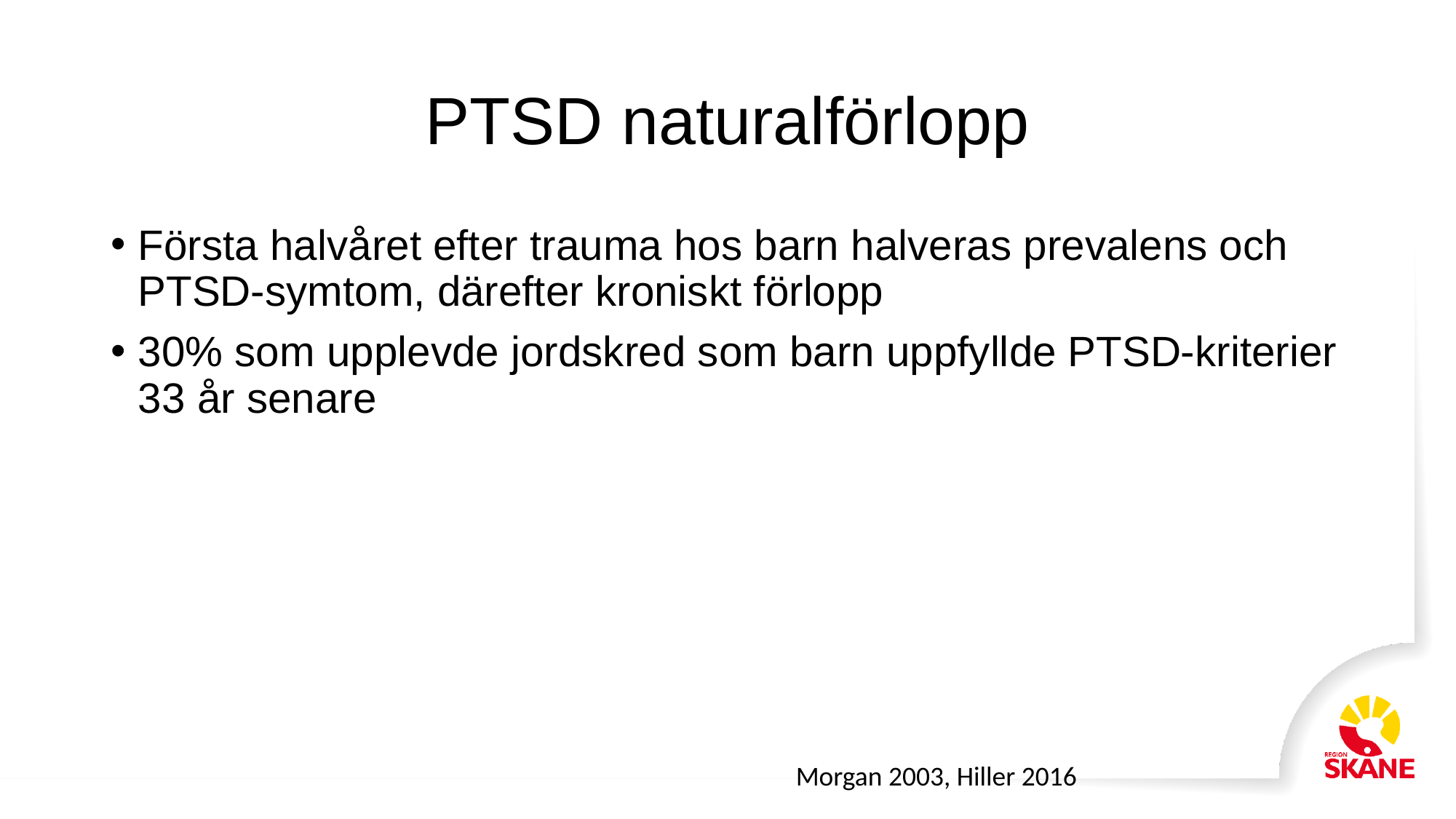

# PTSD naturalförlopp
Första halvåret efter trauma hos barn halveras prevalens och PTSD-symtom, därefter kroniskt förlopp
30% som upplevde jordskred som barn uppfyllde PTSD-kriterier 33 år senare
Morgan 2003, Hiller 2016